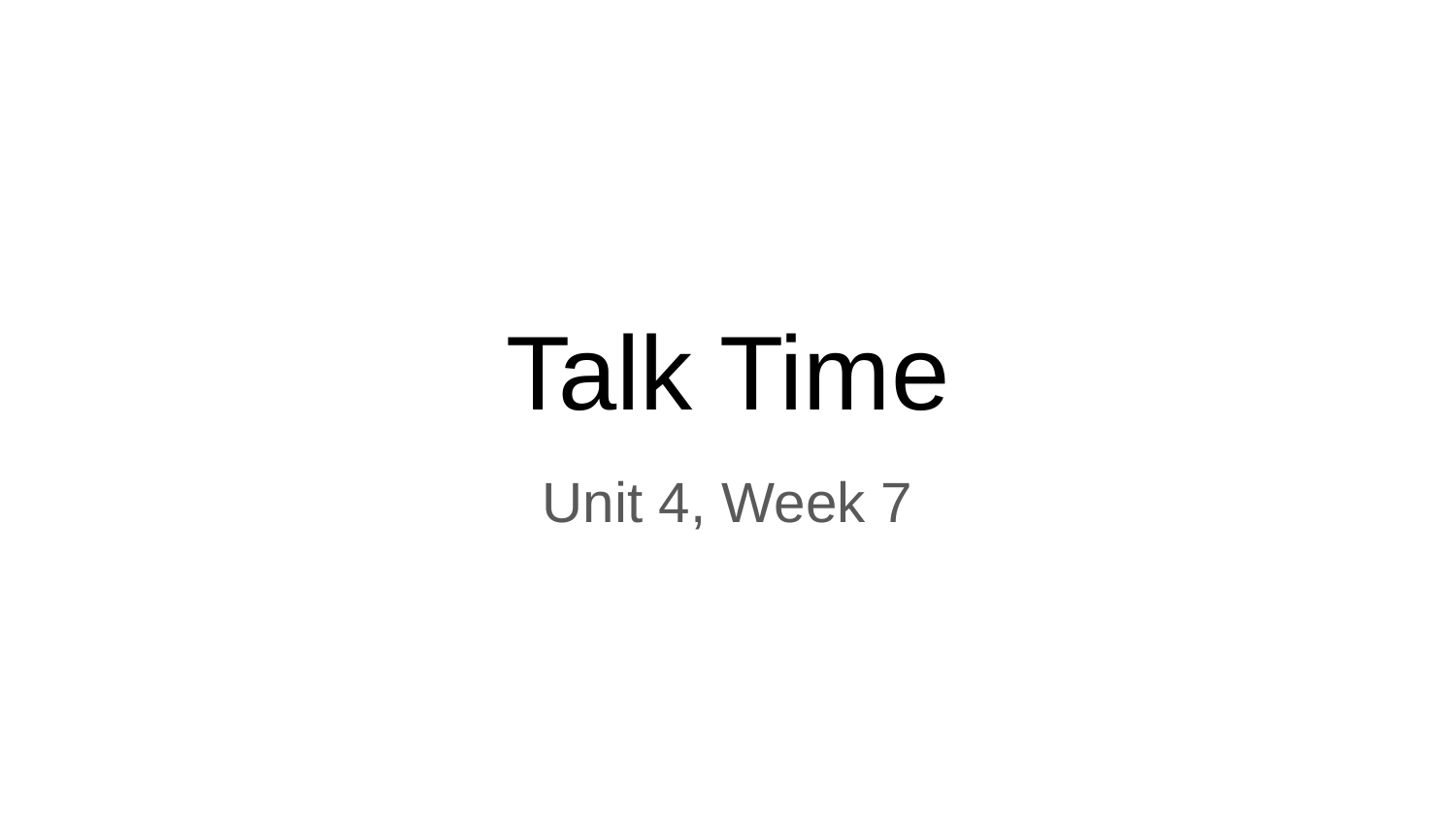

# Talk Time
Unit 4, Week 7